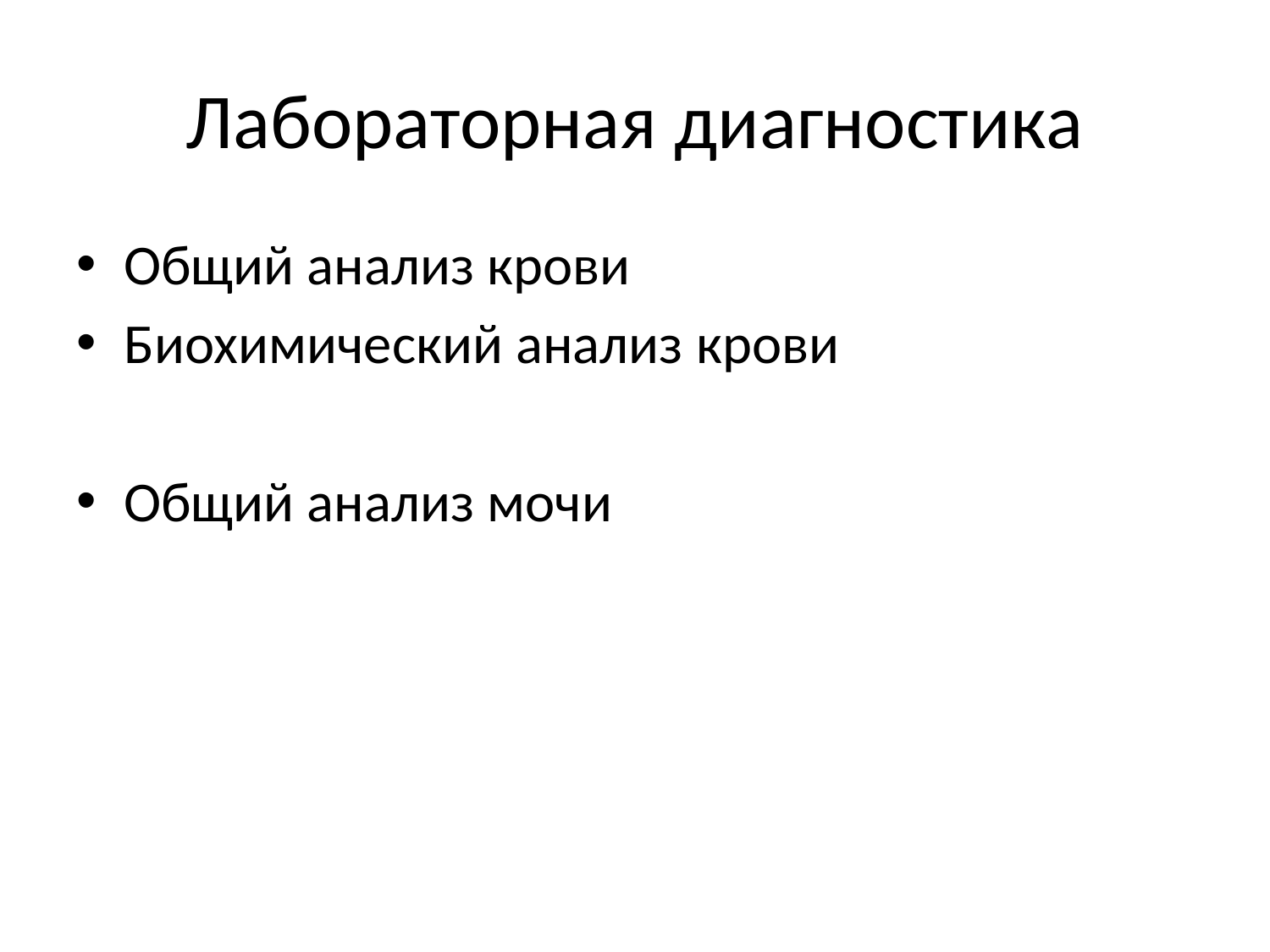

# Лабораторная диагностика
Общий анализ крови
Биохимический анализ крови

Общий анализ мочи